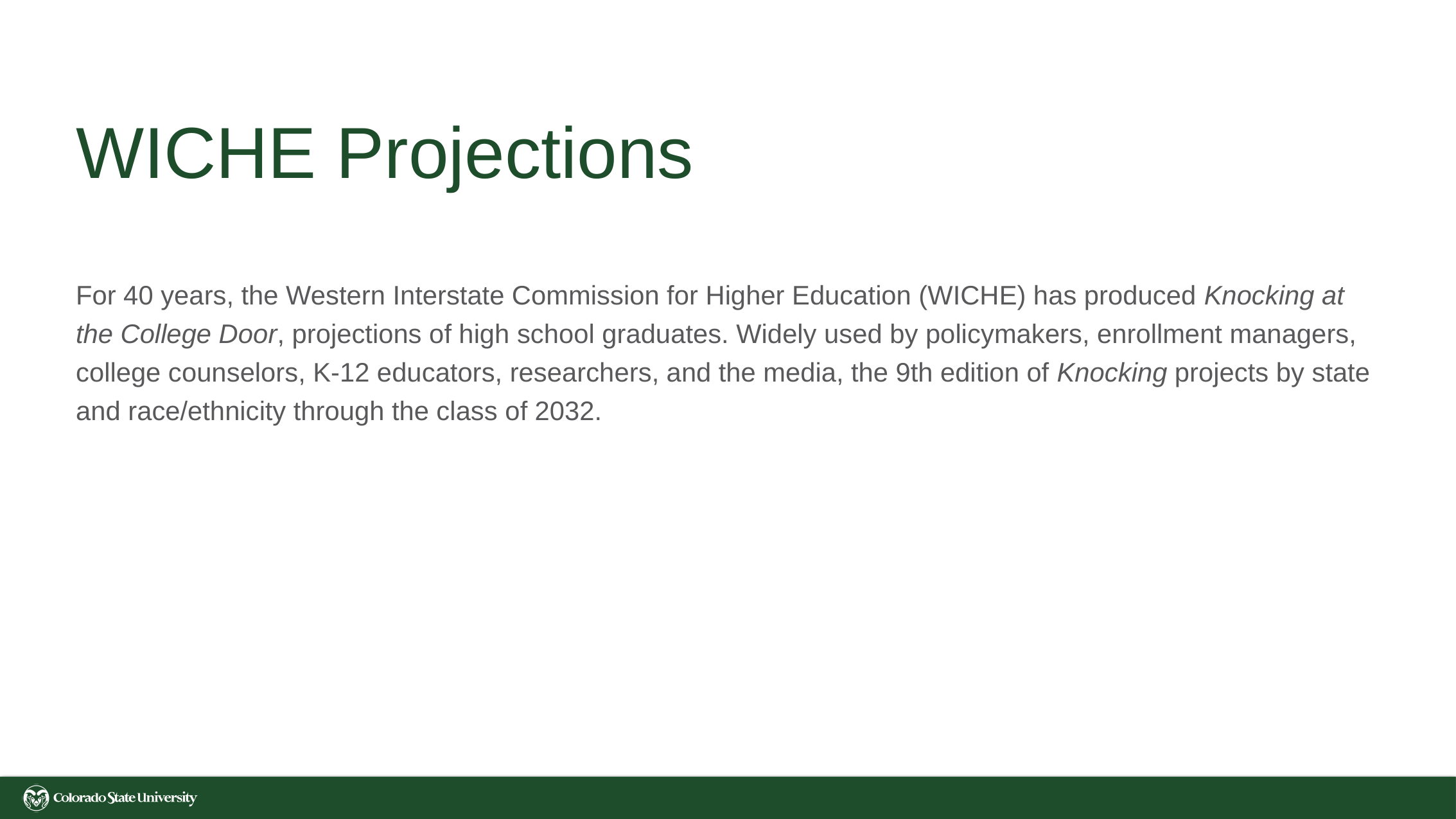

# WICHE Projections
For 40 years, the Western Interstate Commission for Higher Education (WICHE) has produced Knocking at the College Door, projections of high school graduates. Widely used by policymakers, enrollment managers, college counselors, K-12 educators, researchers, and the media, the 9th edition of Knocking projects by state and race/ethnicity through the class of 2032.